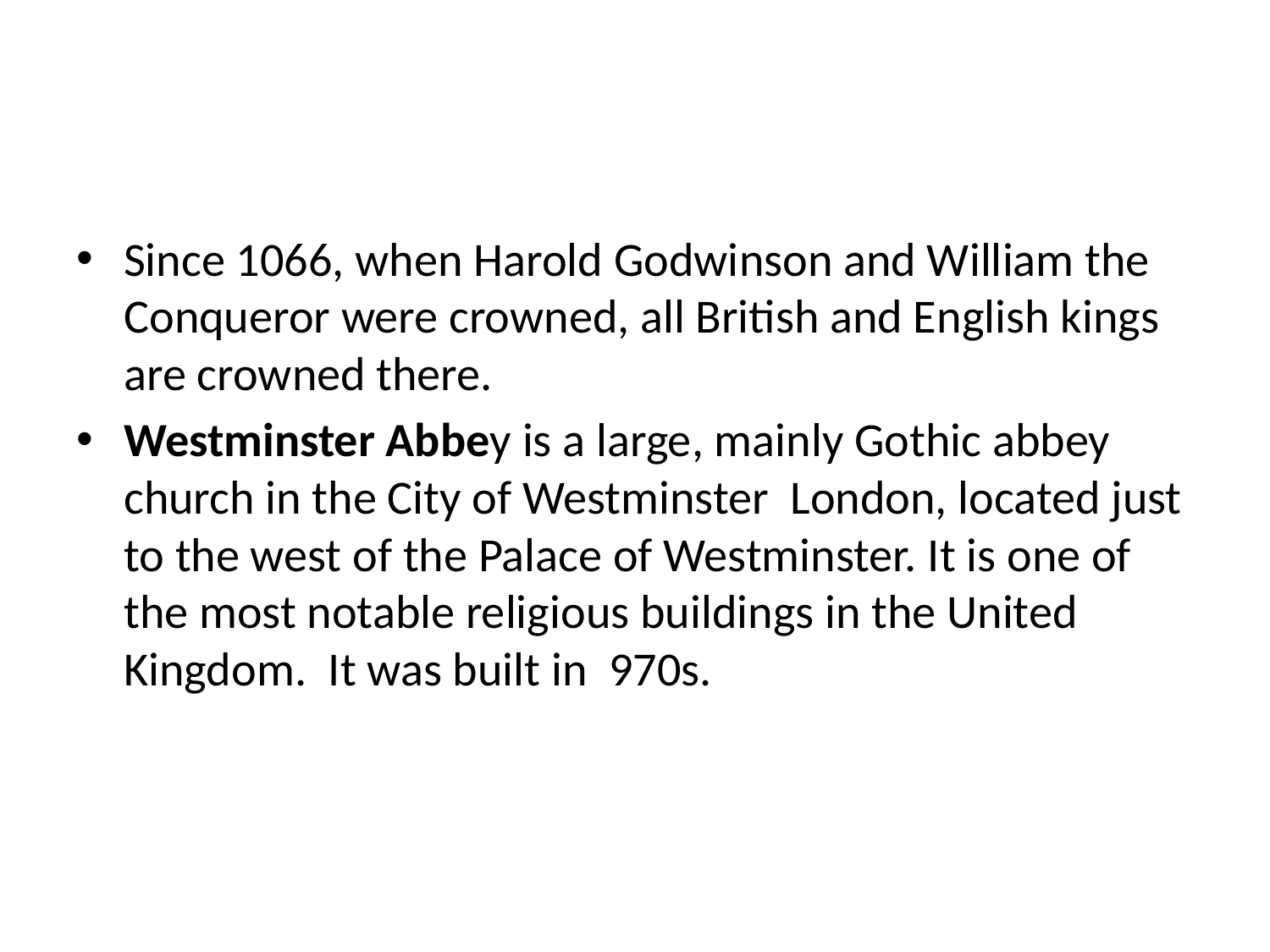

#
Since 1066, when Harold Godwinson and William the Conqueror were crowned, all British and English kings are crowned there.
Westminster Abbey is a large, mainly Gothic abbey church in the City of Westminster  London, located just to the west of the Palace of Westminster. It is one of the most notable religious buildings in the United Kingdom.  It was built in  970s.